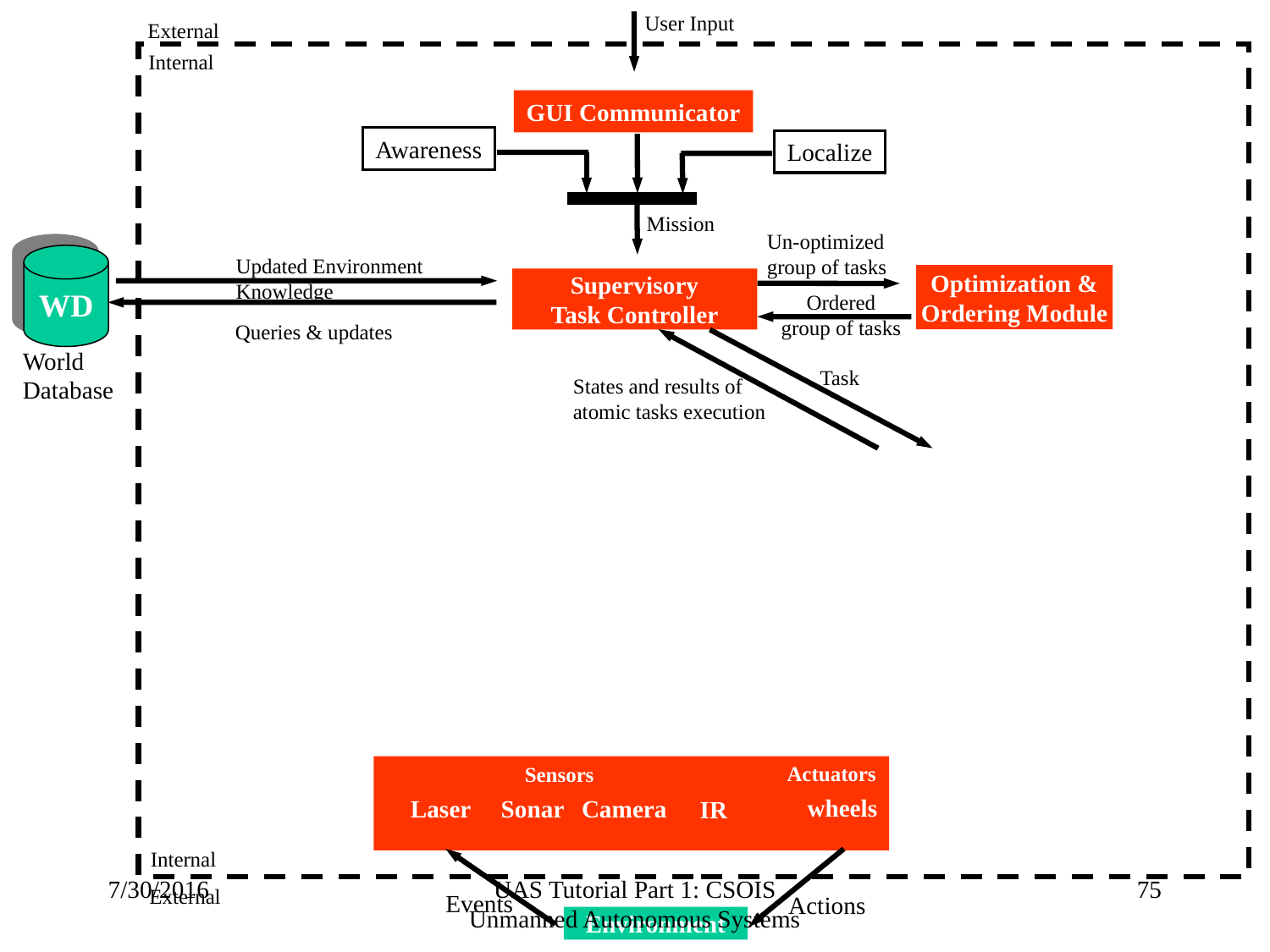

User Input

External

Internal

GUI Communicator
Awareness
Localize

Mission
Un-optimized
group of tasks
Updated Environment
Knowledge
WD
Optimization &
Ordering Module
Supervisory
Task Controller

Ordered
group of tasks

Queries & updates

World
Database
Task
States and results of
atomic tasks execution
Actuators
Sensors

wheels
Laser
Sonar
Camera
IR
Internal

7/30/2016
UAS Tutorial Part 1: CSOIS Unmanned Autonomous Systems
75
External
Events
Actions
Environment